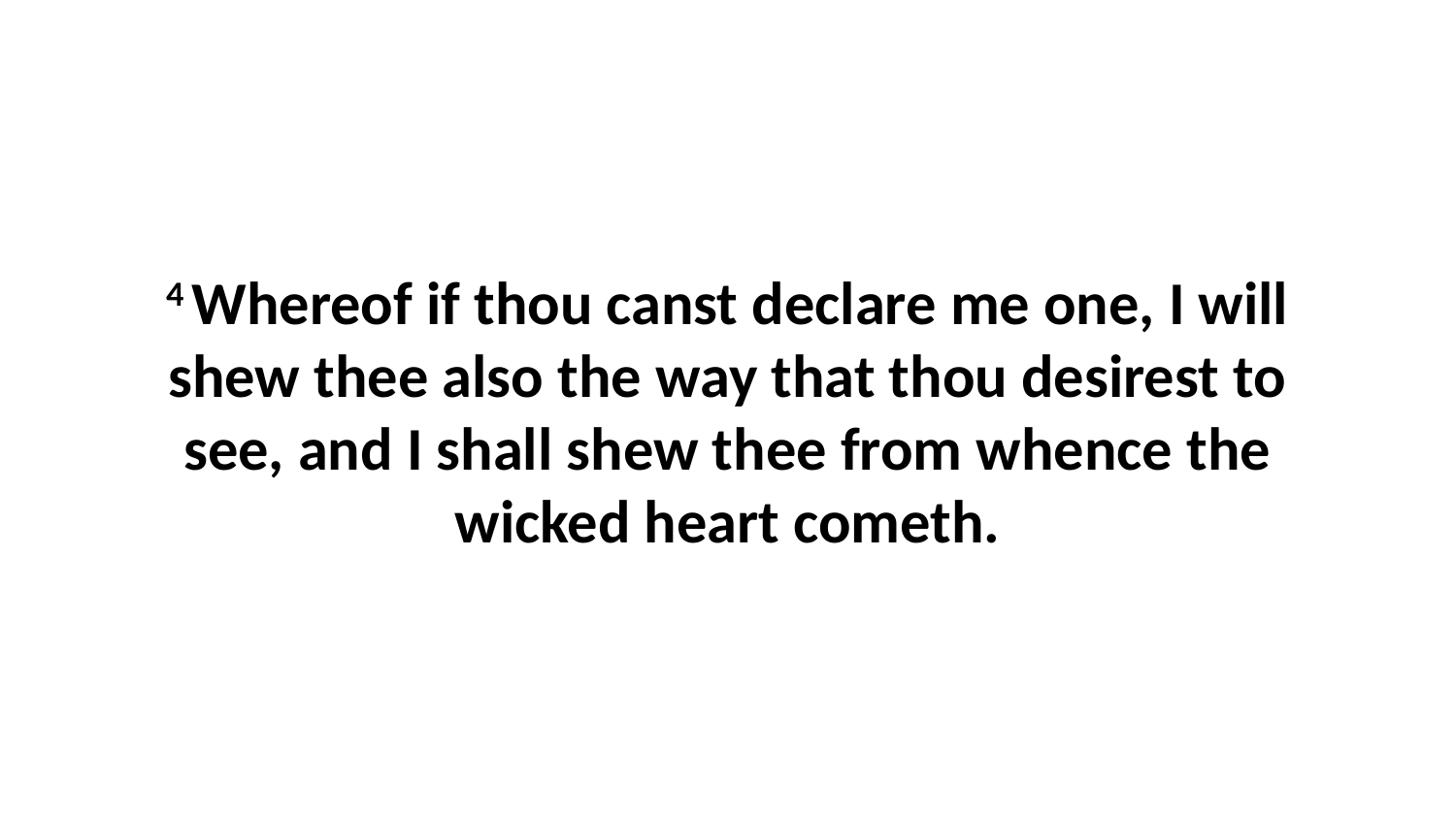

4 Whereof if thou canst declare me one, I will shew thee also the way that thou desirest to see, and I shall shew thee from whence the wicked heart cometh.